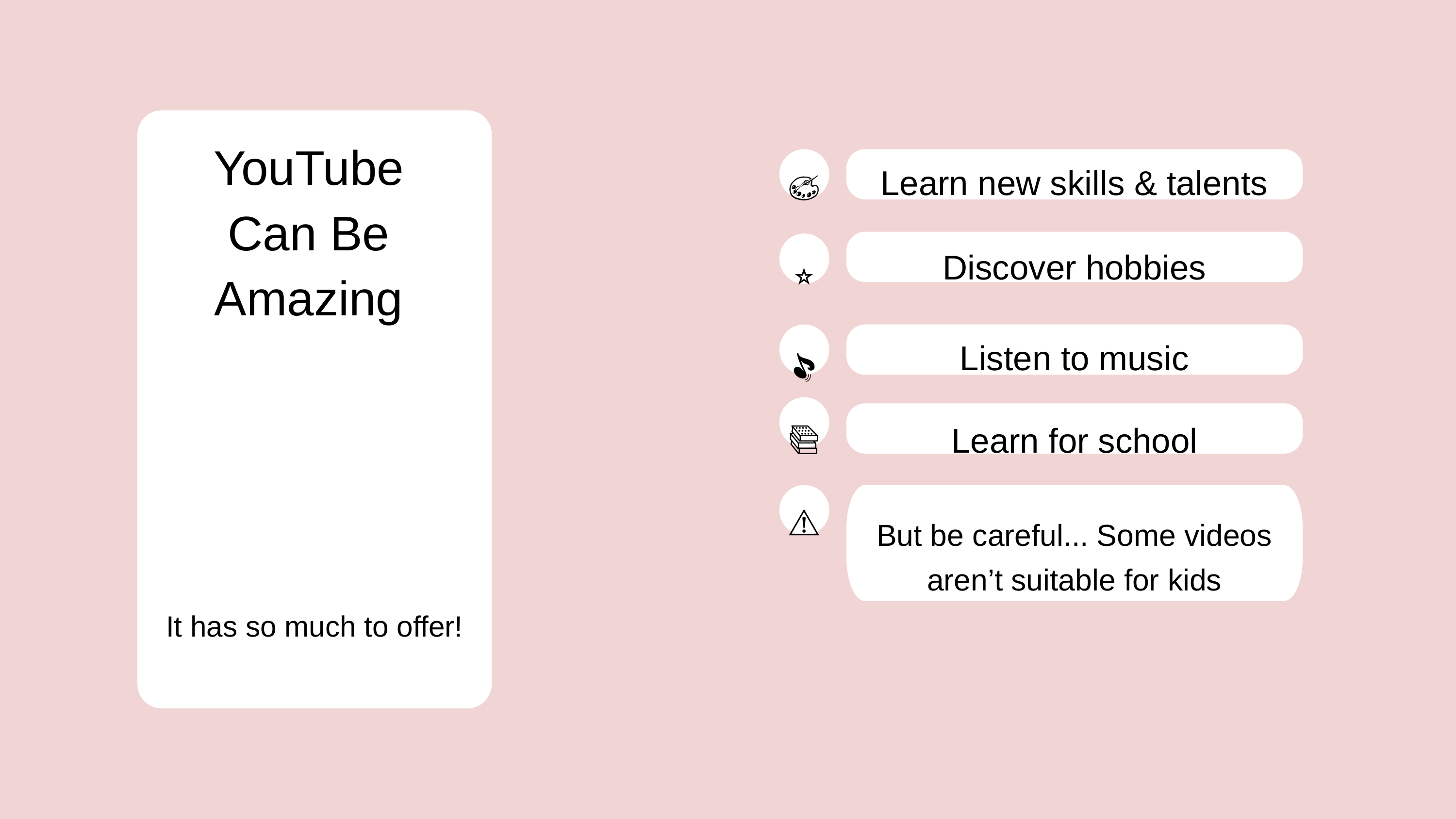

YouTube
Can Be
Amazing

🎨
Learn new skills & talents

Discover hobbies
⭐

Listen to music
🎵

📚
Learn for school

⚠️
But be careful... Some videos aren’t suitable for kids

It has so much to offer!